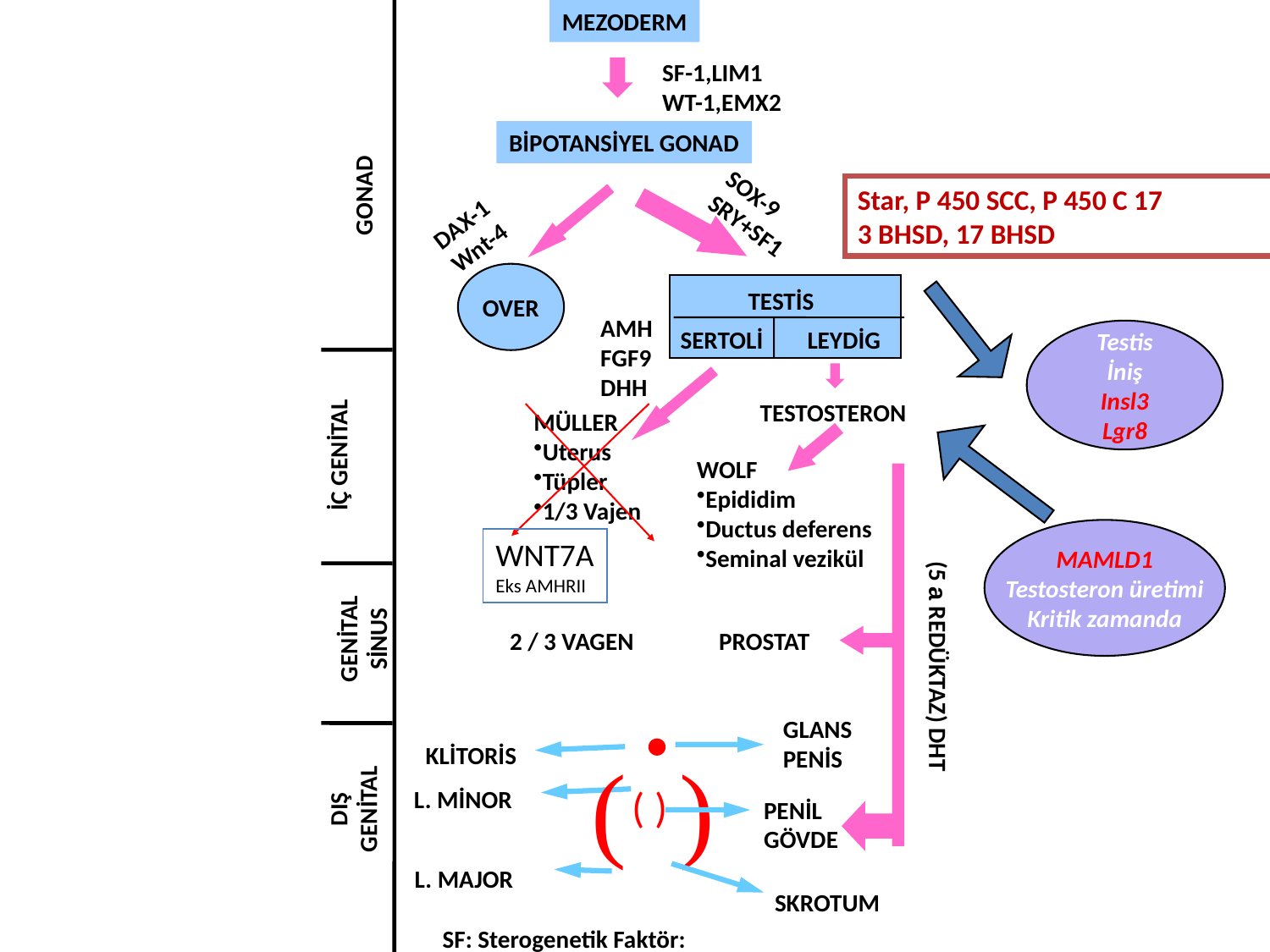

MEZODERM
SF-1,LIM1
WT-1,EMX2

BİPOTANSİYEL GONAD

GONAD
Star, P 450 SCC, P 450 C 17
3 BHSD, 17 BHSD
SOX-9
SRY+SF1
DAX-1
Wnt-4
OVER

TESTİS
AMH
FGF9
DHH

SERTOLİ  	LEYDİG
Testis
İniş
Insl3
Lgr8

TESTOSTERON
MÜLLER
Uterus
Tüpler
1/3 Vajen

İÇ GENİTAL
WOLF
Epididim
Ductus deferens
Seminal vezikül

MAMLD1
Testosteron üretimi
Kritik zamanda
WNT7A
Eks AMHRII

GENİTAL SİNUS

2 / 3 VAGEN
PROSTAT
(5 a REDÜKTAZ) DHT
GLANS
PENİS

KLİTORİS
(  )

DIŞ GENİTAL
( )
L. MİNOR
PENİL
GÖVDE

L. MAJOR

SKROTUM
SF: Sterogenetik Faktör: